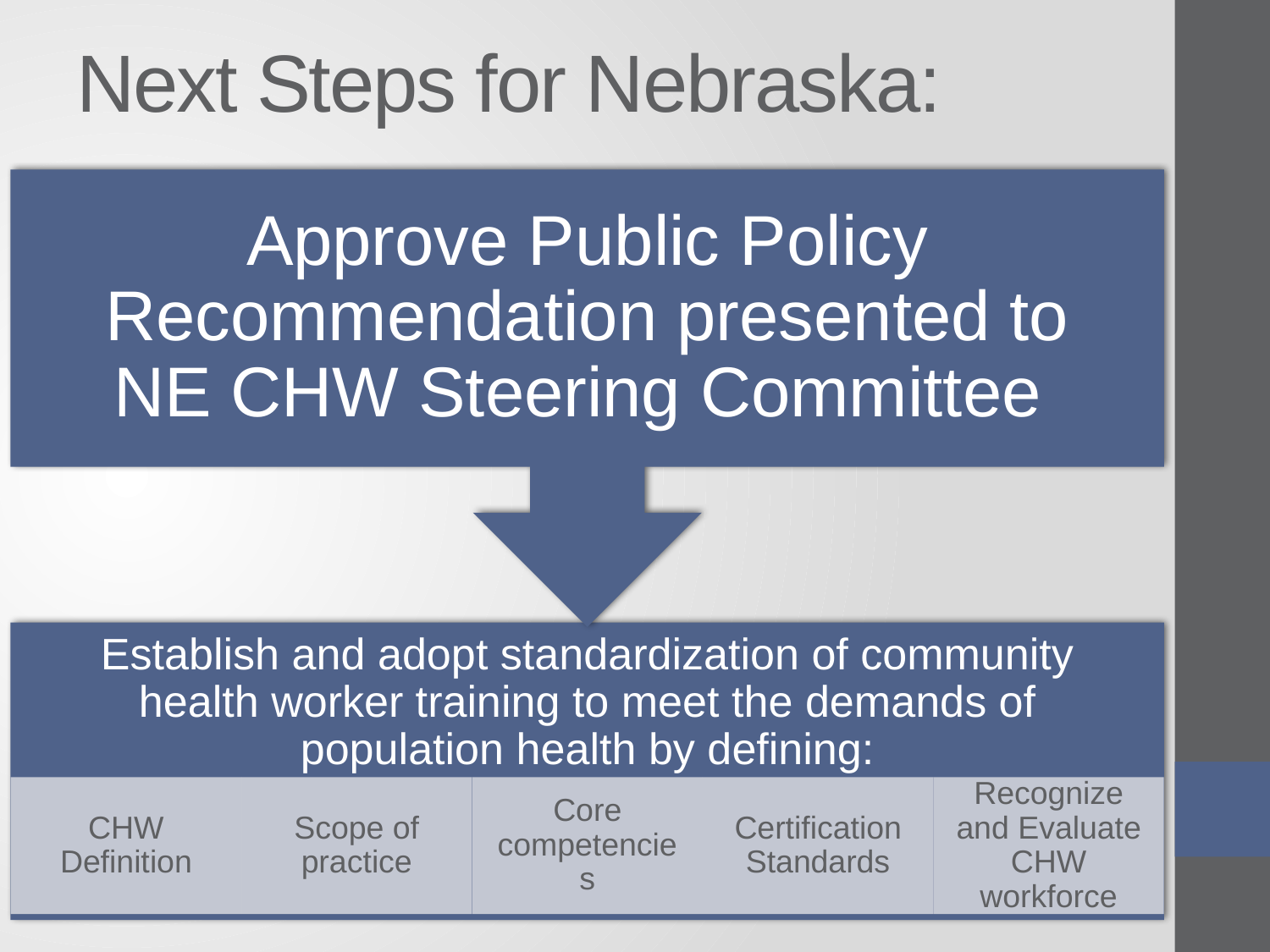

# Next Steps for Nebraska:
Establish and adopt standardization of community health worker training to meet the demands of population health by defining:
CHW Definition
Scope of practice
Core competencies
Certification Standards
Recognize and Evaluate CHW workforce
Approve Public Policy Recommendation presented to NE CHW Steering Committee